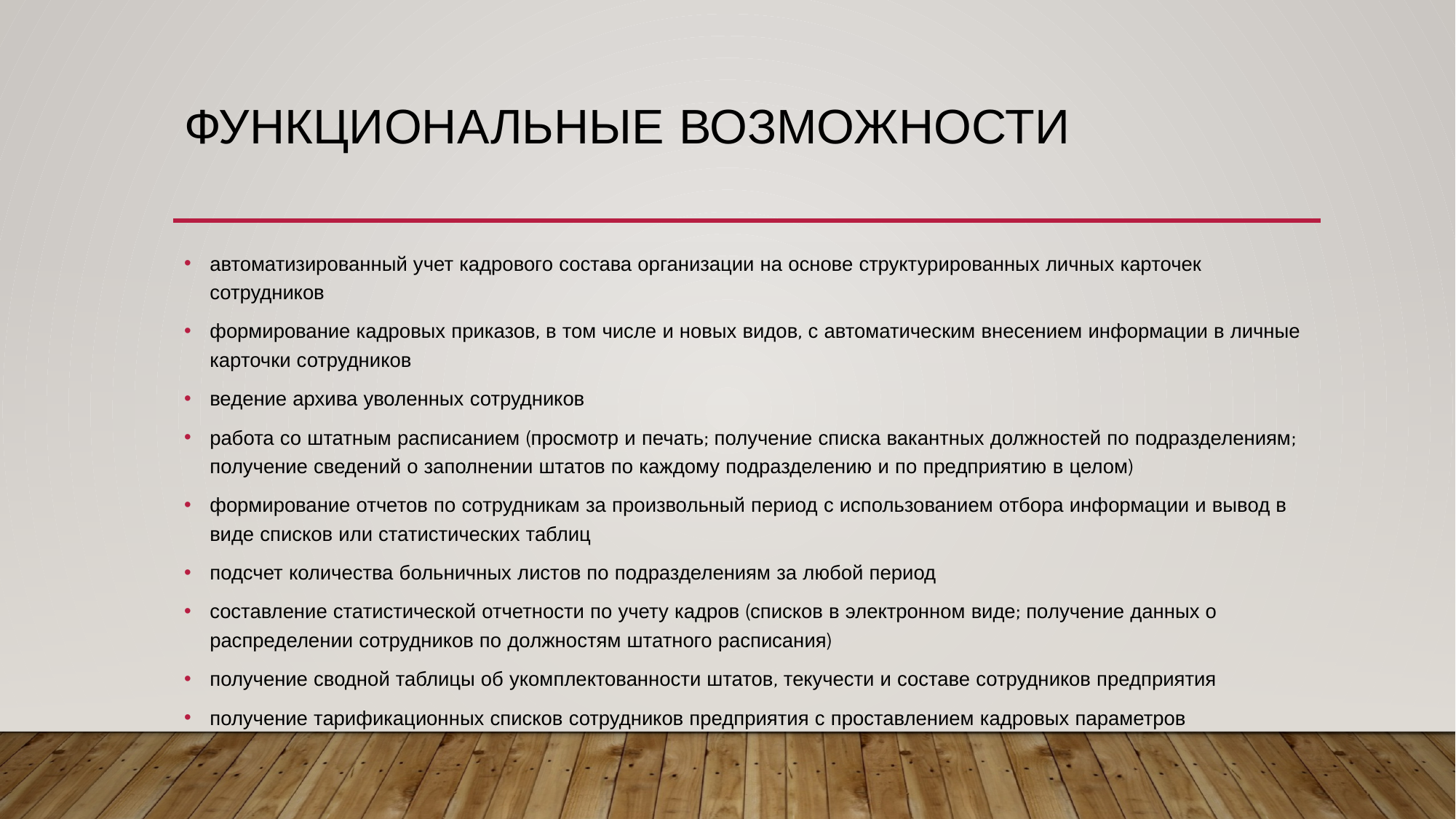

# функциональные возможности
автоматизированный учет кадрового состава организации на основе структурированных личных карточек сотрудников
формирование кадровых приказов, в том числе и новых видов, с автоматическим внесением информации в личные карточки сотрудников
ведение архива уволенных сотрудников
работа со штатным расписанием (просмотр и печать; получение списка вакантных должностей по подразделениям; получение сведений о заполнении штатов по каждому подразделению и по предприятию в целом)
формирование отчетов по сотрудникам за произвольный период с использованием отбора информации и вывод в виде списков или статистических таблиц
подсчет количества больничных листов по подразделениям за любой период
составление статистической отчетности по учету кадров (списков в электронном виде; получение данных о распределении сотрудников по должностям штатного расписания)
получение сводной таблицы об укомплектованности штатов, текучести и составе сотрудников предприятия
получение тарификационных списков сотрудников предприятия с проставлением кадровых параметров